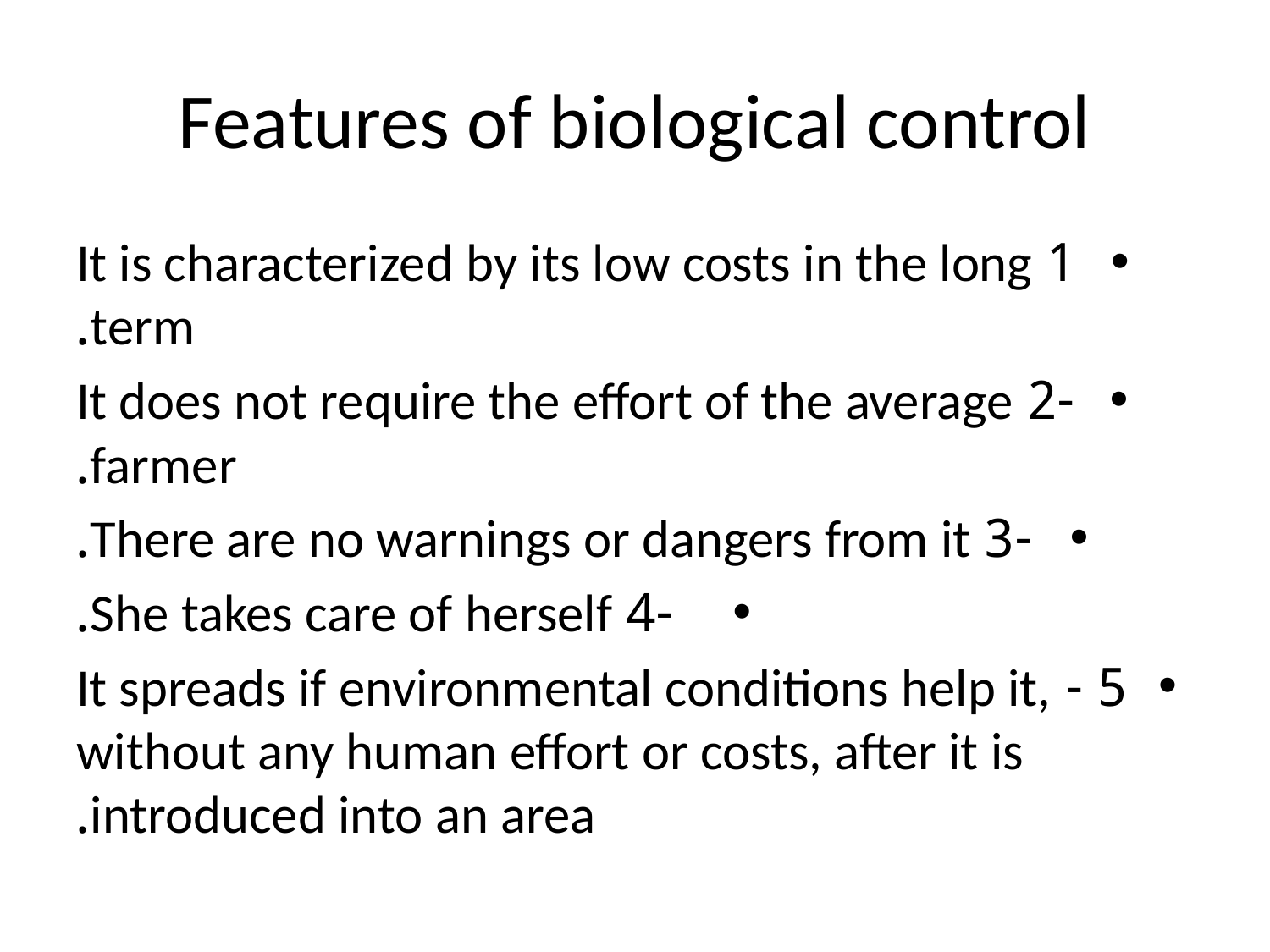

# Features of biological control
1 It is characterized by its low costs in the long term.
-2 It does not require the effort of the average farmer.
-3 There are no warnings or dangers from it.
-4 She takes care of herself.
5 - It spreads if environmental conditions help it, without any human effort or costs, after it is introduced into an area.